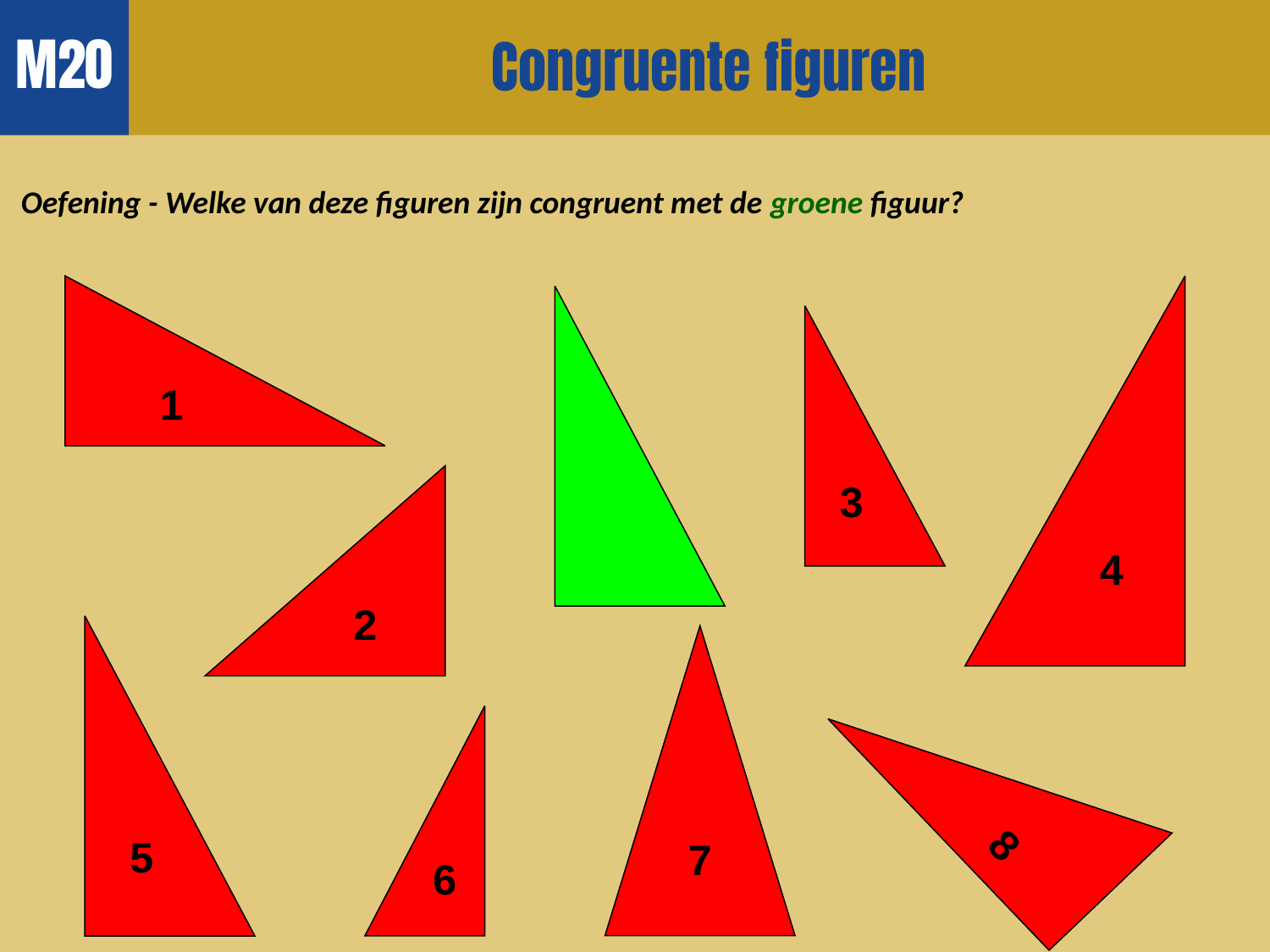

Congruente figuren
M20
# Oefening - Welke van deze figuren zijn congruent met de groene figuur?
1
4

3
2
5
7
8
6